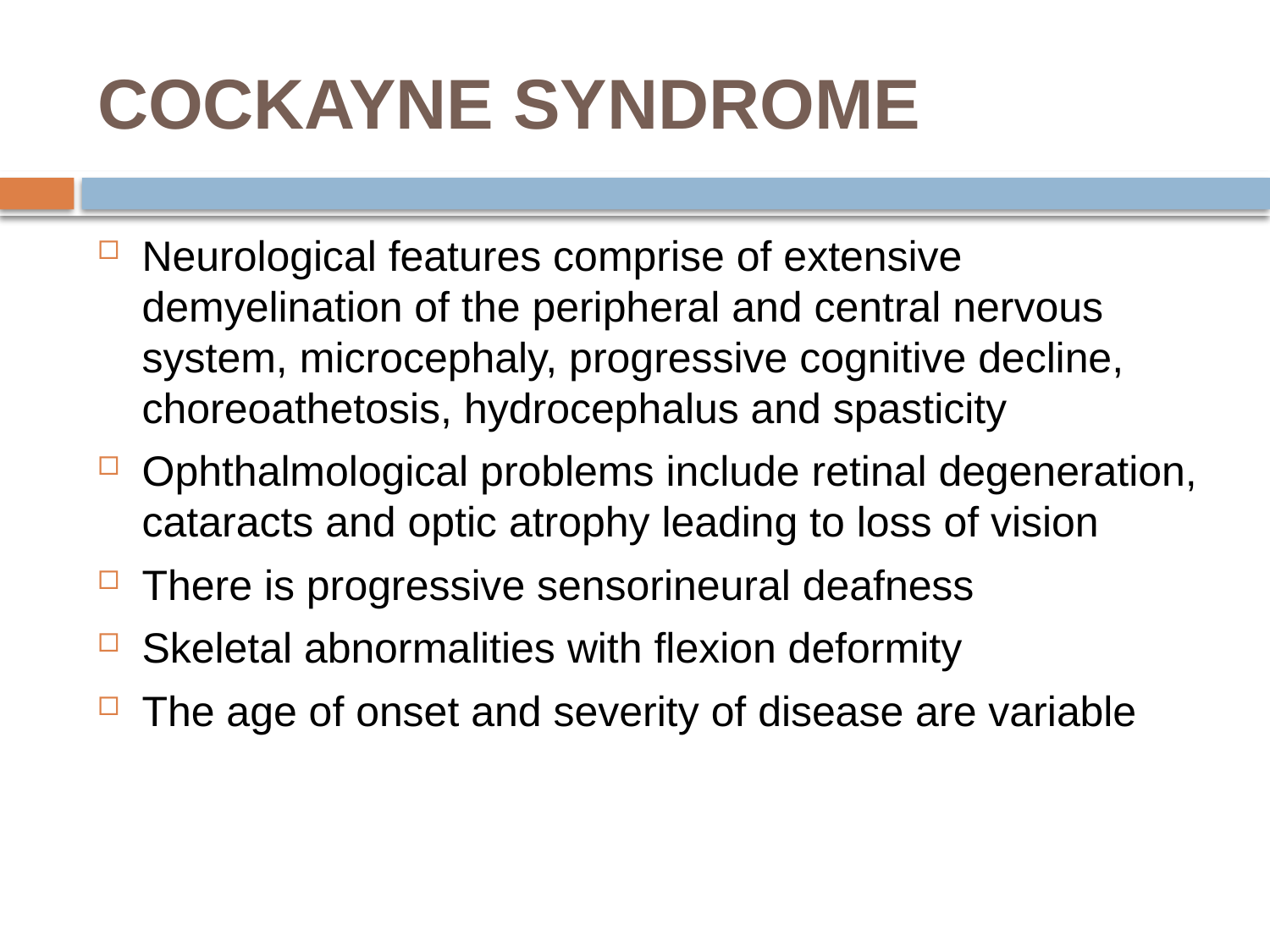

# COCKAYNE SYNDROME
Neurological features comprise of extensive demyelination of the peripheral and central nervous system, microcephaly, progressive cognitive decline, choreoathetosis, hydrocephalus and spasticity
Ophthalmological problems include retinal degeneration, cataracts and optic atrophy leading to loss of vision
There is progressive sensorineural deafness
Skeletal abnormalities with flexion deformity
The age of onset and severity of disease are variable